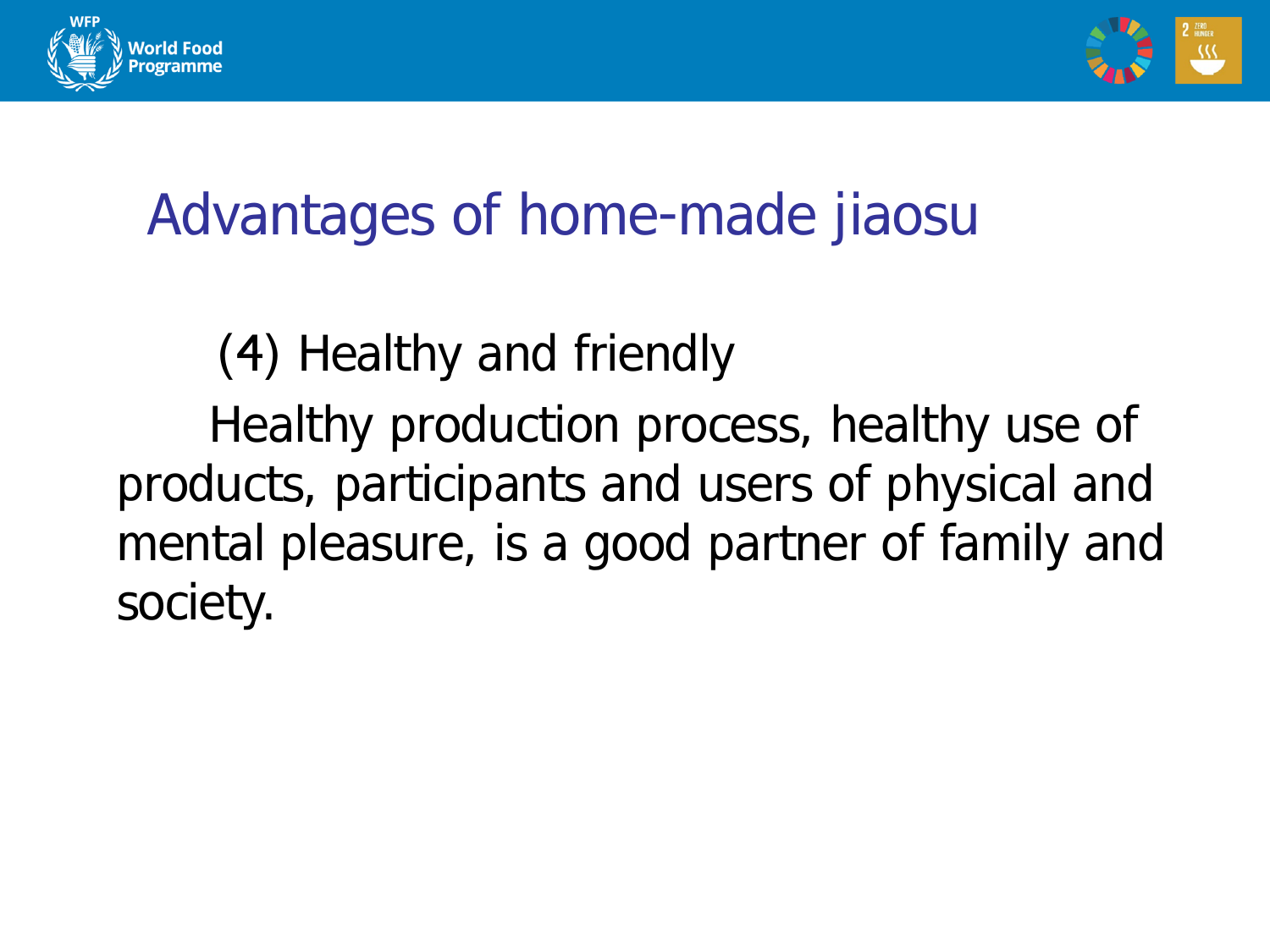

# Advantages of home-made jiaosu
      (4) Healthy and friendly
      Healthy production process, healthy use of products, participants and users of physical and mental pleasure, is a good partner of family and society.